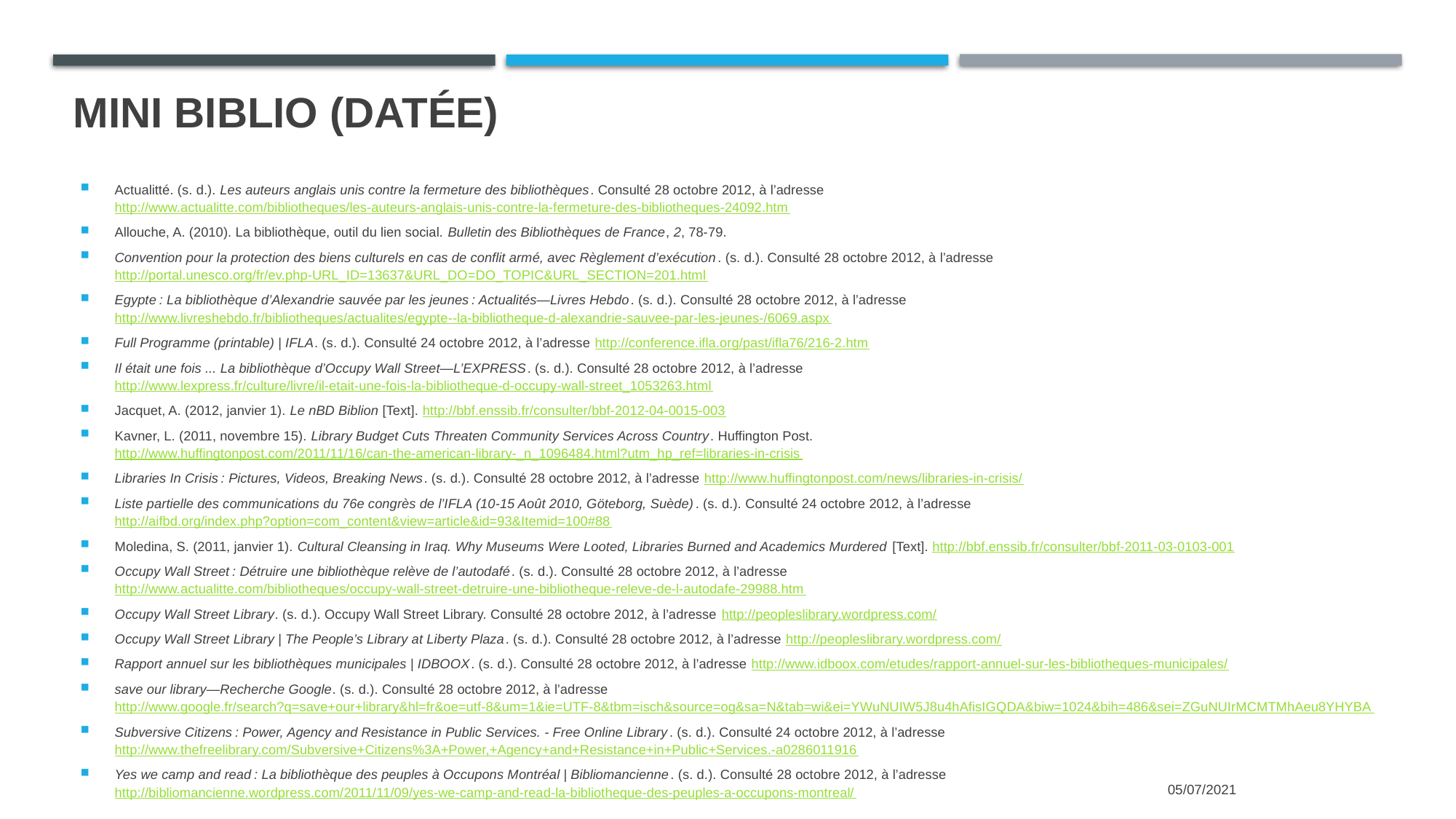

# Mini biblio (datée)
Actualitté. (s. d.). Les auteurs anglais unis contre la fermeture des bibliothèques. Consulté 28 octobre 2012, à l’adresse http://www.actualitte.com/bibliotheques/les-auteurs-anglais-unis-contre-la-fermeture-des-bibliotheques-24092.htm
Allouche, A. (2010). La bibliothèque, outil du lien social. Bulletin des Bibliothèques de France, 2, 78‑79.
Convention pour la protection des biens culturels en cas de conflit armé, avec Règlement d’exécution. (s. d.). Consulté 28 octobre 2012, à l’adresse http://portal.unesco.org/fr/ev.php-URL_ID=13637&URL_DO=DO_TOPIC&URL_SECTION=201.html
Egypte : La bibliothèque d’Alexandrie sauvée par les jeunes : Actualités—Livres Hebdo. (s. d.). Consulté 28 octobre 2012, à l’adresse http://www.livreshebdo.fr/bibliotheques/actualites/egypte--la-bibliotheque-d-alexandrie-sauvee-par-les-jeunes-/6069.aspx
Full Programme (printable) | IFLA. (s. d.). Consulté 24 octobre 2012, à l’adresse http://conference.ifla.org/past/ifla76/216-2.htm
Il était une fois ... La bibliothèque d’Occupy Wall Street—L’EXPRESS. (s. d.). Consulté 28 octobre 2012, à l’adresse http://www.lexpress.fr/culture/livre/il-etait-une-fois-la-bibliotheque-d-occupy-wall-street_1053263.html
Jacquet, A. (2012, janvier 1). Le nBD Biblion [Text]. http://bbf.enssib.fr/consulter/bbf-2012-04-0015-003
Kavner, L. (2011, novembre 15). Library Budget Cuts Threaten Community Services Across Country. Huffington Post. http://www.huffingtonpost.com/2011/11/16/can-the-american-library-_n_1096484.html?utm_hp_ref=libraries-in-crisis
Libraries In Crisis : Pictures, Videos, Breaking News. (s. d.). Consulté 28 octobre 2012, à l’adresse http://www.huffingtonpost.com/news/libraries-in-crisis/
Liste partielle des communications du 76e congrès de l’IFLA (10-15 Août 2010, Göteborg, Suède). (s. d.). Consulté 24 octobre 2012, à l’adresse http://aifbd.org/index.php?option=com_content&view=article&id=93&Itemid=100#88
Moledina, S. (2011, janvier 1). Cultural Cleansing in Iraq. Why Museums Were Looted, Libraries Burned and Academics Murdered [Text]. http://bbf.enssib.fr/consulter/bbf-2011-03-0103-001
Occupy Wall Street : Détruire une bibliothèque relève de l’autodafé. (s. d.). Consulté 28 octobre 2012, à l’adresse http://www.actualitte.com/bibliotheques/occupy-wall-street-detruire-une-bibliotheque-releve-de-l-autodafe-29988.htm
Occupy Wall Street Library. (s. d.). Occupy Wall Street Library. Consulté 28 octobre 2012, à l’adresse http://peopleslibrary.wordpress.com/
Occupy Wall Street Library | The People’s Library at Liberty Plaza. (s. d.). Consulté 28 octobre 2012, à l’adresse http://peopleslibrary.wordpress.com/
Rapport annuel sur les bibliothèques municipales | IDBOOX. (s. d.). Consulté 28 octobre 2012, à l’adresse http://www.idboox.com/etudes/rapport-annuel-sur-les-bibliotheques-municipales/
save our library—Recherche Google. (s. d.). Consulté 28 octobre 2012, à l’adresse http://www.google.fr/search?q=save+our+library&hl=fr&oe=utf-8&um=1&ie=UTF-8&tbm=isch&source=og&sa=N&tab=wi&ei=YWuNUIW5J8u4hAfisIGQDA&biw=1024&bih=486&sei=ZGuNUIrMCMTMhAeu8YHYBA
Subversive Citizens : Power, Agency and Resistance in Public Services. - Free Online Library. (s. d.). Consulté 24 octobre 2012, à l’adresse http://www.thefreelibrary.com/Subversive+Citizens%3A+Power,+Agency+and+Resistance+in+Public+Services.-a0286011916
Yes we camp and read : La bibliothèque des peuples à Occupons Montréal | Bibliomancienne. (s. d.). Consulté 28 octobre 2012, à l’adresse http://bibliomancienne.wordpress.com/2011/11/09/yes-we-camp-and-read-la-bibliotheque-des-peuples-a-occupons-montreal/
05/07/2021